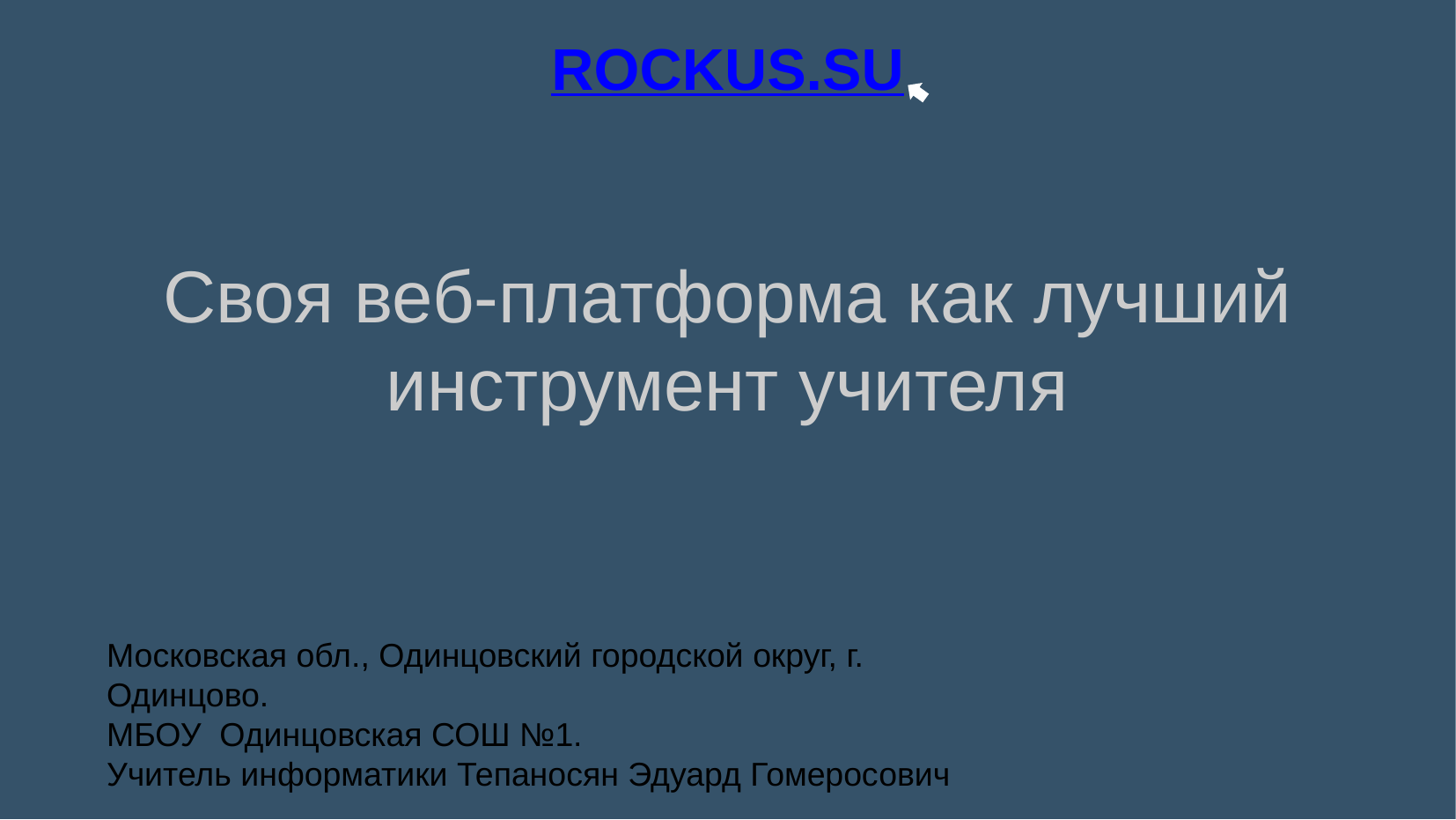

ROCKUS.SU

Своя веб-платформа как лучший инструмент учителя
Московская обл., Одинцовский городской округ, г. Одинцово.
МБОУ  Одинцовская СОШ №1.
Учитель информатики Тепаносян Эдуард Гомеросович